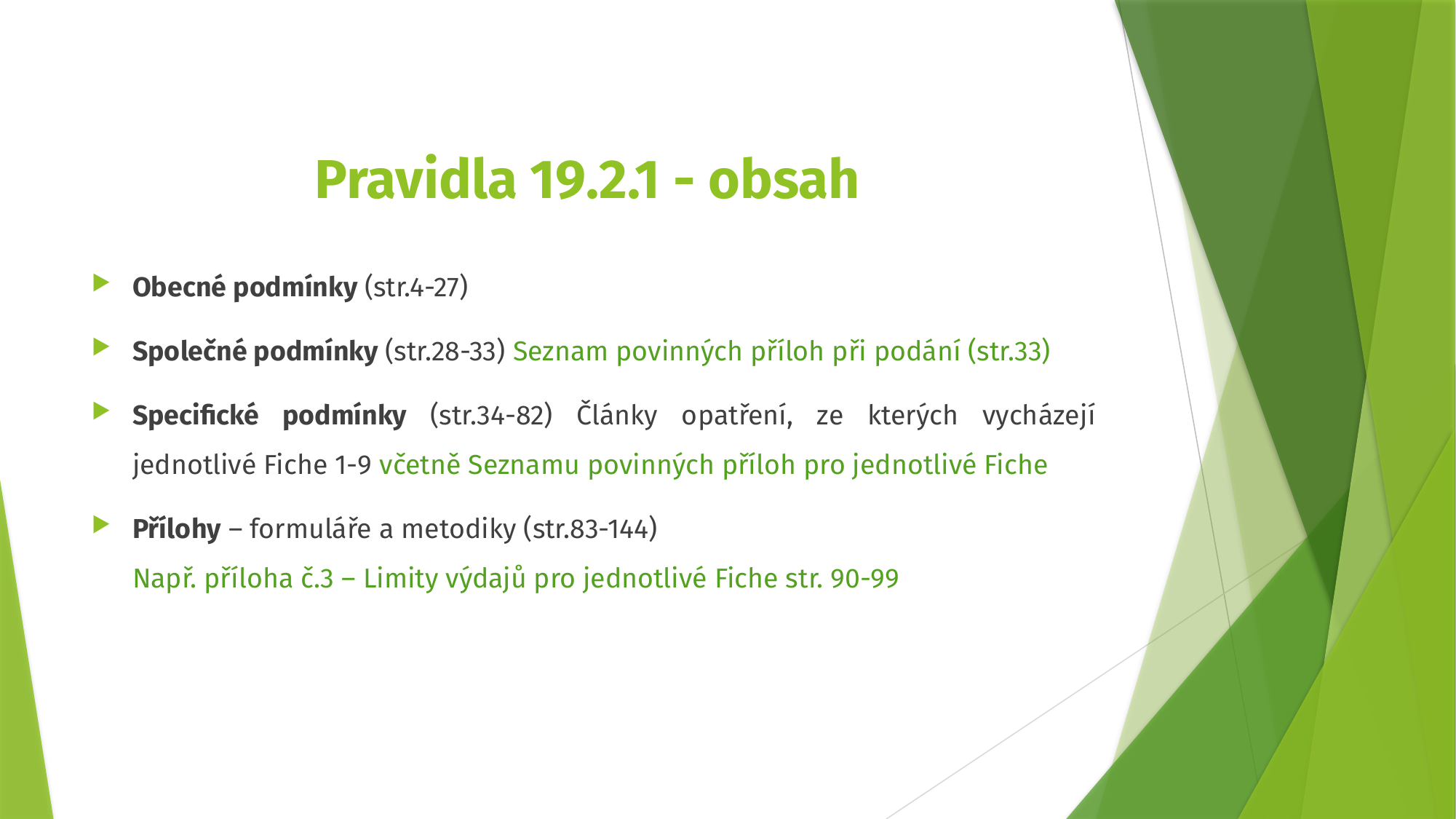

Pravidla 19.2.1 - obsah

Obecné podmínky (str.4-27)
Společné podmínky (str.28-33) Seznam povinných příloh při podání (str.33)
Specifické podmínky (str.34-82) Články opatření, ze kterých vycházejí jednotlivé Fiche 1-9 včetně Seznamu povinných příloh pro jednotlivé Fiche
Přílohy – formuláře a metodiky (str.83-144)
Např. příloha č.3 – Limity výdajů pro jednotlivé Fiche str. 90-99